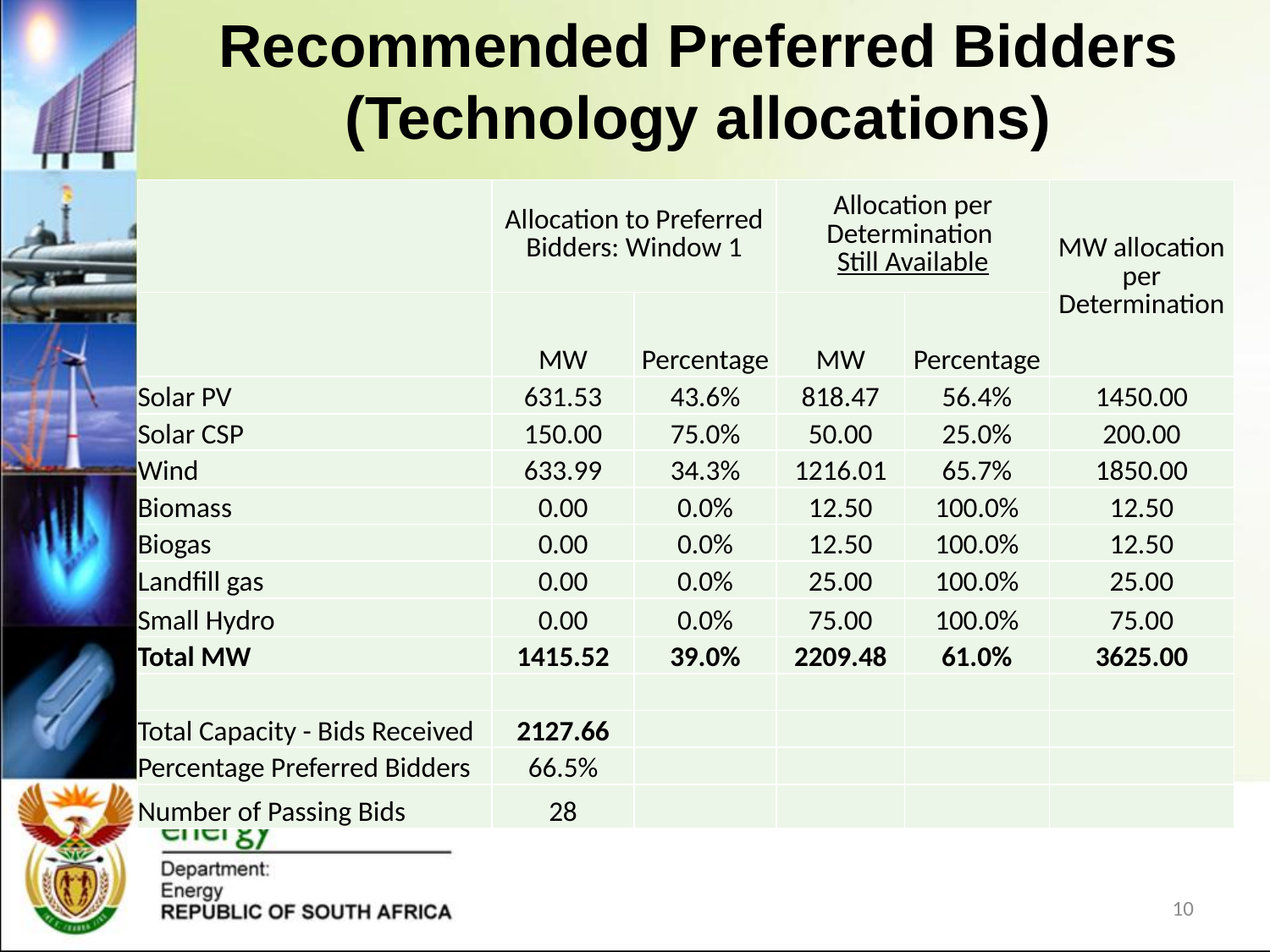

# Recommended Preferred Bidders (Technology allocations)
|  | Allocation to Preferred Bidders: Window 1 |  | Allocation per Determination Still Available |  | MW allocation per Determination |
| --- | --- | --- | --- | --- | --- |
|  | MW | Percentage | MW | Percentage |  |
| Solar PV | 631.53 | 43.6% | 818.47 | 56.4% | 1450.00 |
| Solar CSP | 150.00 | 75.0% | 50.00 | 25.0% | 200.00 |
| Wind | 633.99 | 34.3% | 1216.01 | 65.7% | 1850.00 |
| Biomass | 0.00 | 0.0% | 12.50 | 100.0% | 12.50 |
| Biogas | 0.00 | 0.0% | 12.50 | 100.0% | 12.50 |
| Landfill gas | 0.00 | 0.0% | 25.00 | 100.0% | 25.00 |
| Small Hydro | 0.00 | 0.0% | 75.00 | 100.0% | 75.00 |
| Total MW | 1415.52 | 39.0% | 2209.48 | 61.0% | 3625.00 |
|  |  |  |  |  |  |
| Total Capacity - Bids Received | 2127.66 |  |  |  |  |
| Percentage Preferred Bidders | 66.5% |  |  |  |  |
| Number of Passing Bids | 28 |  |  |  |  |

10